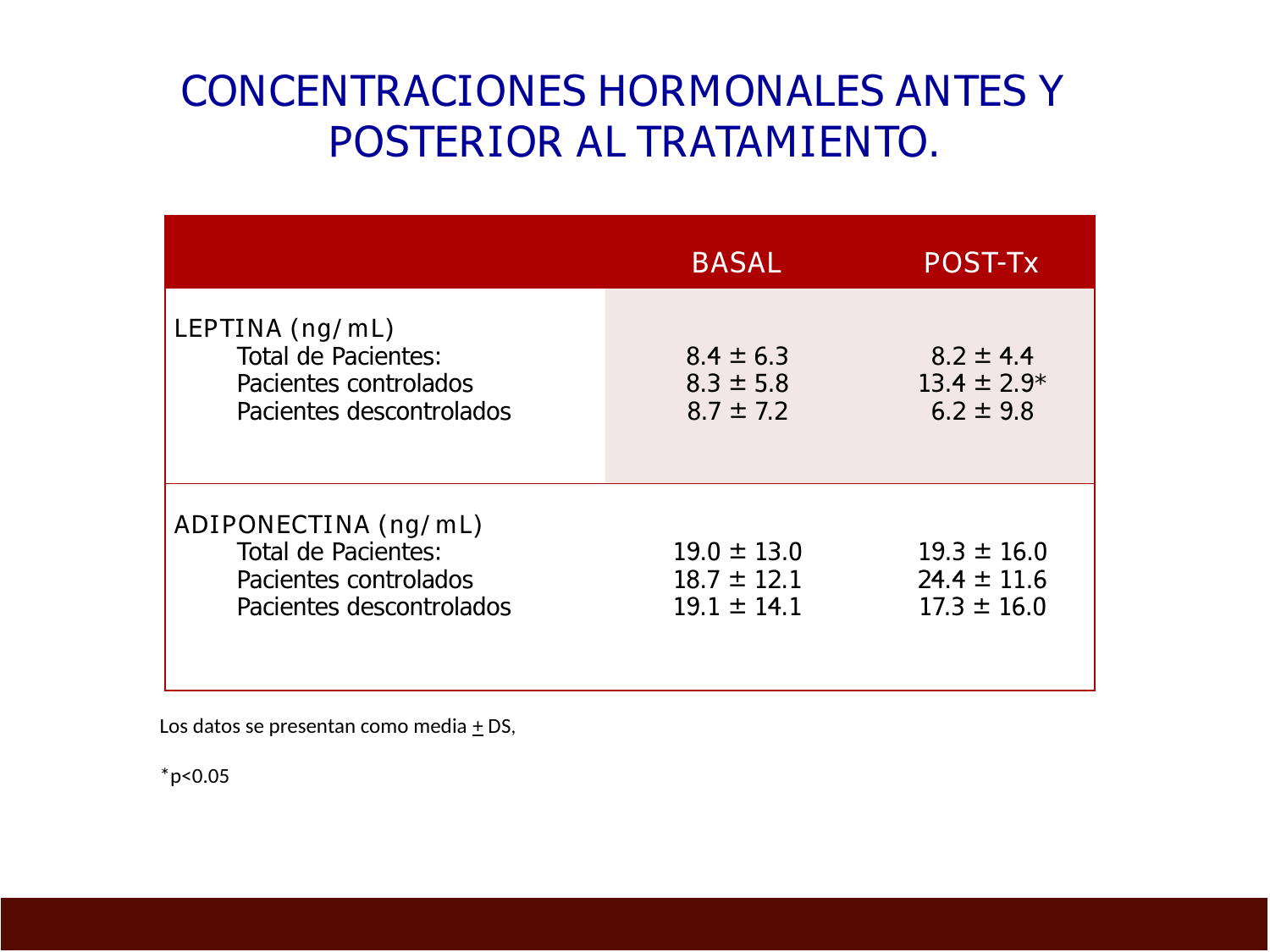

# CONCENTRACIONES HORMONALES ANTES Y POSTERIOR AL TRATAMIENTO.
|  | BASAL | POST-Tx |
| --- | --- | --- |
| LEPTINA (ng/mL) Total de Pacientes: Pacientes controlados Pacientes descontrolados | 8.4 ± 6.3 8.3 ± 5.8 8.7 ± 7.2 | 8.2 ± 4.4 13.4 ± 2.9\* 6.2 ± 9.8 |
| ADIPONECTINA (ng/mL) Total de Pacientes: Pacientes controlados Pacientes descontrolados | 19.0 ± 13.0 18.7 ± 12.1 19.1 ± 14.1 | 19.3 ± 16.0 24.4 ± 11.6 17.3 ± 16.0 |
Los datos se presentan como media + DS,
*p<0.05